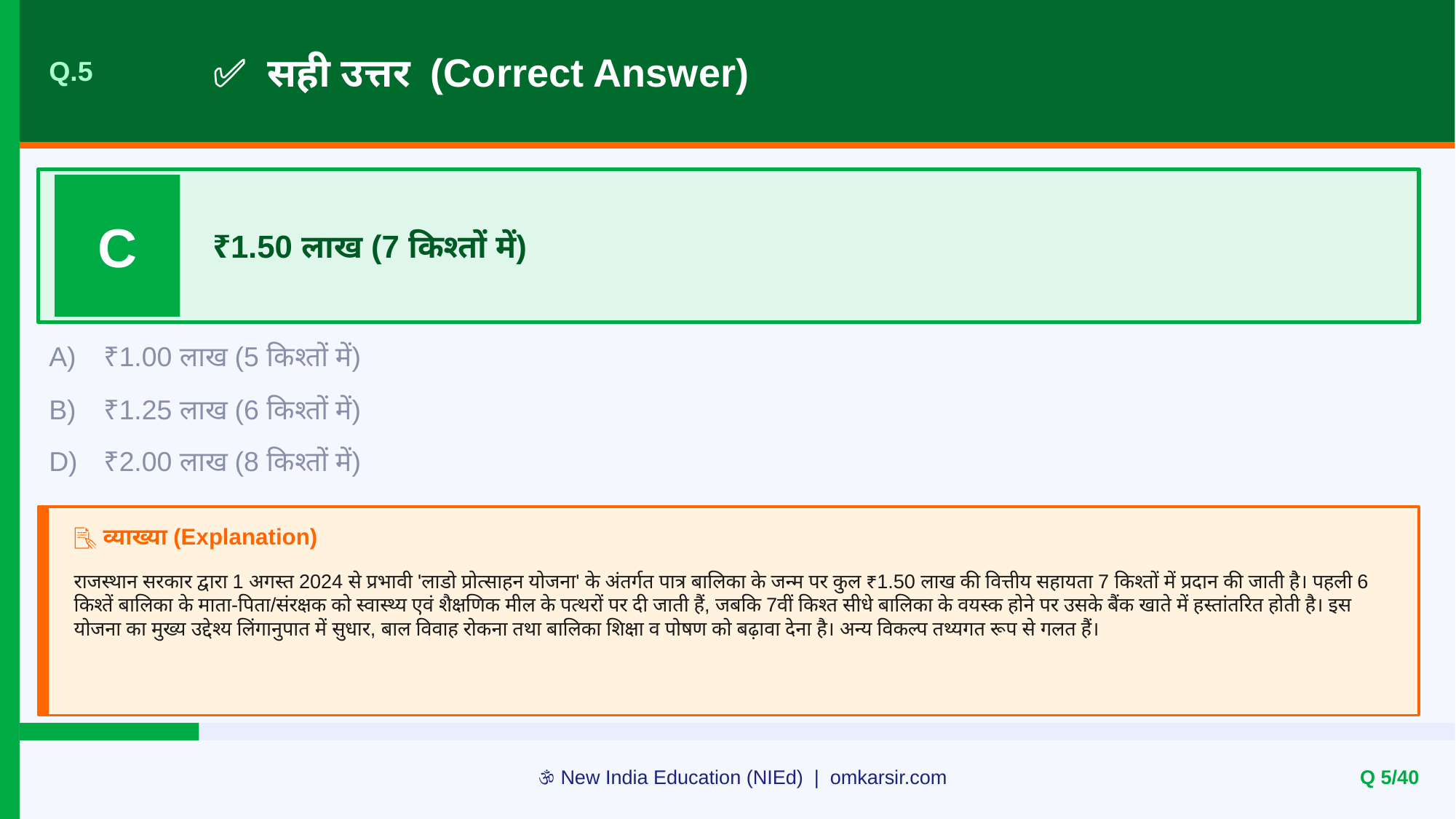

✅  सही उत्तर  (Correct Answer)
Q.5

C
₹1.50 लाख (7 किश्तों में)
A)
₹1.00 लाख (5 किश्तों में)
B)
₹1.25 लाख (6 किश्तों में)
D)
₹2.00 लाख (8 किश्तों में)

📝 व्याख्या (Explanation)
राजस्थान सरकार द्वारा 1 अगस्त 2024 से प्रभावी 'लाडो प्रोत्साहन योजना' के अंतर्गत पात्र बालिका के जन्म पर कुल ₹1.50 लाख की वित्तीय सहायता 7 किश्तों में प्रदान की जाती है। पहली 6 किश्तें बालिका के माता-पिता/संरक्षक को स्वास्थ्य एवं शैक्षणिक मील के पत्थरों पर दी जाती हैं, जबकि 7वीं किश्त सीधे बालिका के वयस्क होने पर उसके बैंक खाते में हस्तांतरित होती है। इस योजना का मुख्य उद्देश्य लिंगानुपात में सुधार, बाल विवाह रोकना तथा बालिका शिक्षा व पोषण को बढ़ावा देना है। अन्य विकल्प तथ्यगत रूप से गलत हैं।

🕉️ New India Education (NIEd)  |  omkarsir.com
Q 5/40